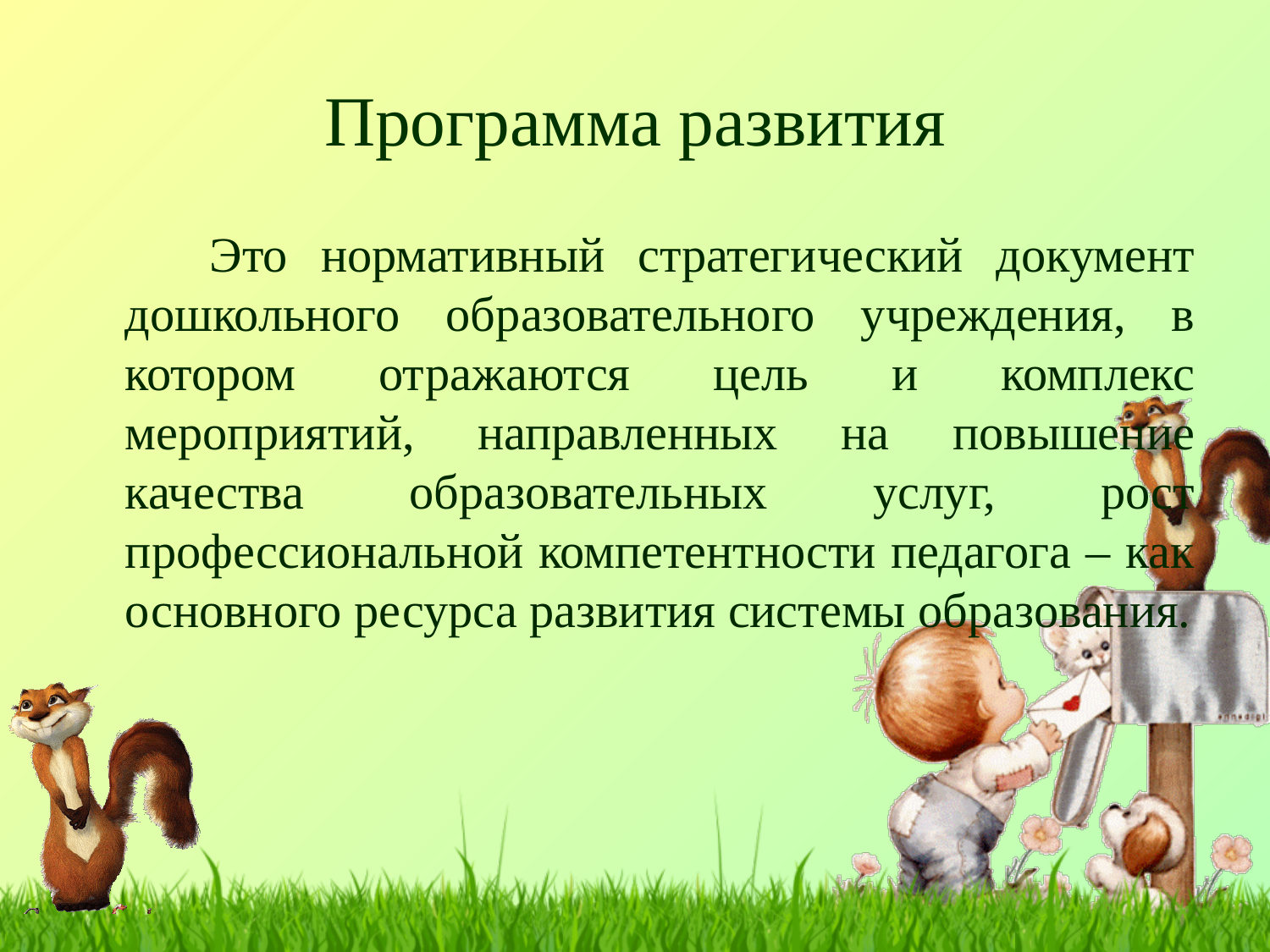

# Программа развития
    Это нормативный стратегический документ дошкольного образовательного учреждения, в котором отражаются цель и комплекс мероприятий, направленных на повышение качества образовательных услуг, рост профессиональной компетентности педагога – как основного ресурса развития системы образования.